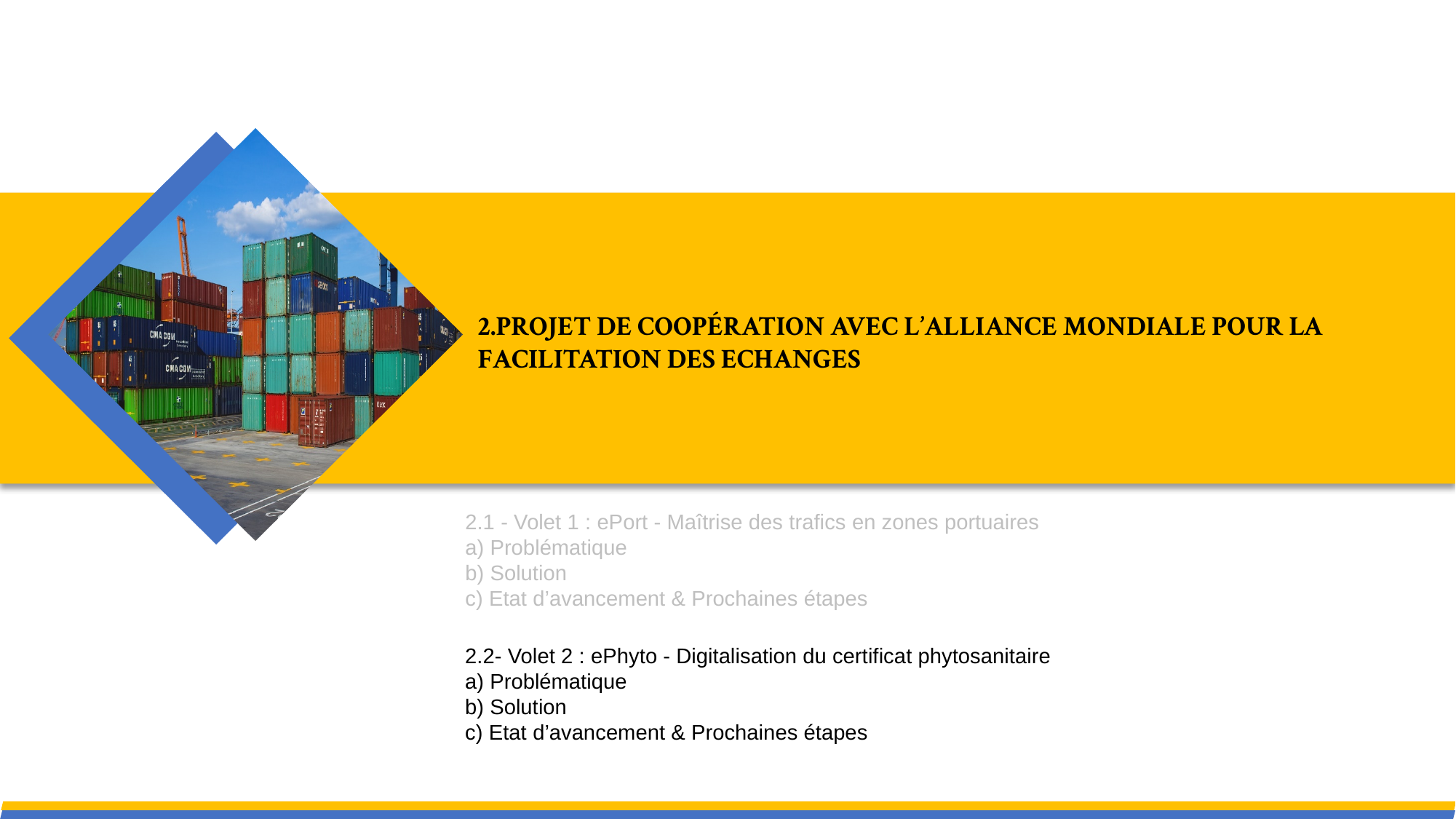

2.PROJET DE COOPÉRATION AVEC L’ALLIANCE MONDIALE POUR LA FACILITATION DES ECHANGES
2.1 - Volet 1 : ePort - Maîtrise des trafics en zones portuaires
a) Problématique
b) Solution
c) Etat d’avancement & Prochaines étapes
2.2- Volet 2 : ePhyto - Digitalisation du certificat phytosanitaire
a) Problématique
b) Solution
c) Etat d’avancement & Prochaines étapes